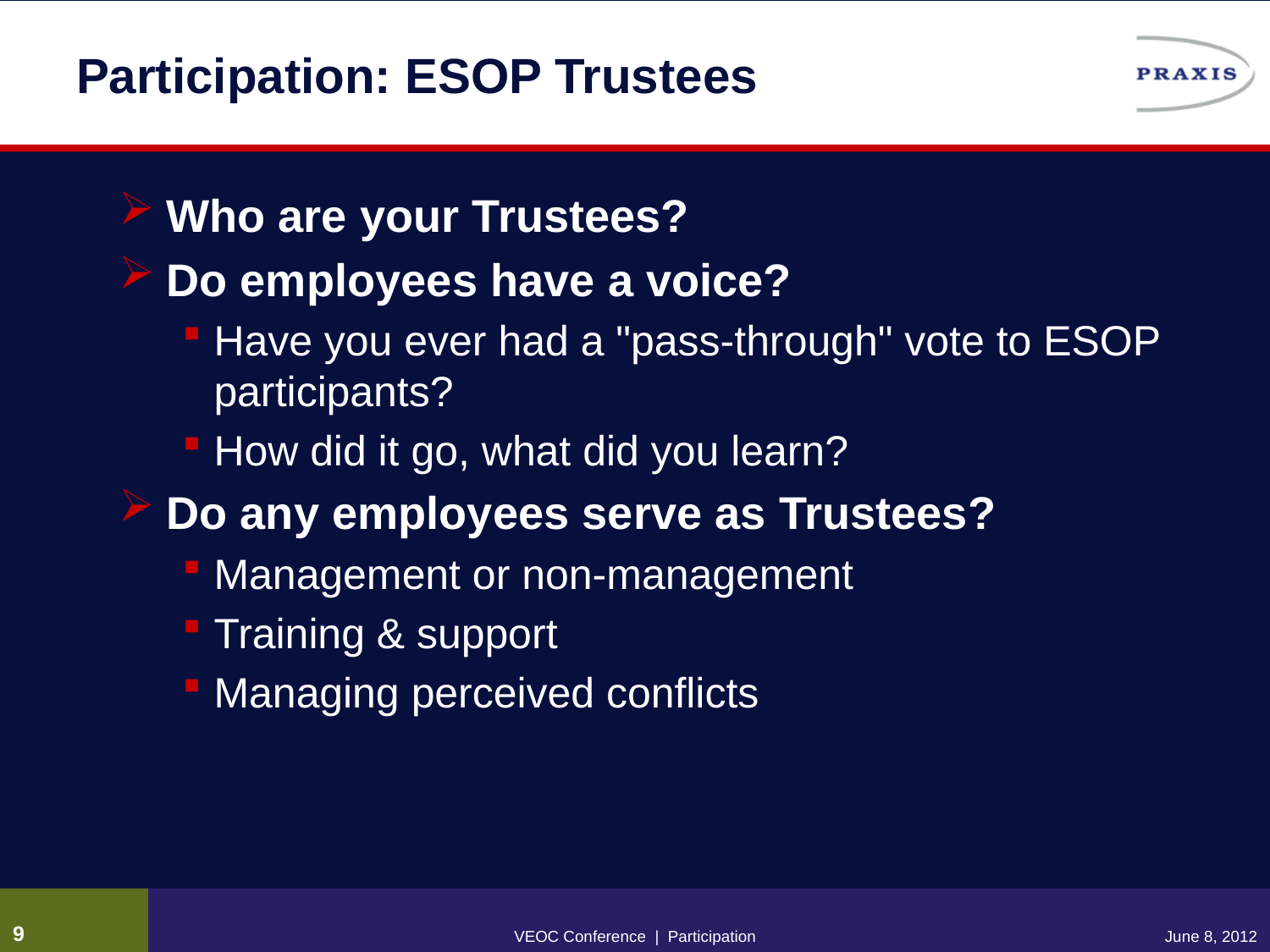

# Participation: ESOP Trustees
Who are your Trustees?
Do employees have a voice?
Have you ever had a "pass-through" vote to ESOP participants?
How did it go, what did you learn?
Do any employees serve as Trustees?
Management or non-management
Training & support
Managing perceived conflicts
9
VEOC Conference  |  Participation
June 8, 2012